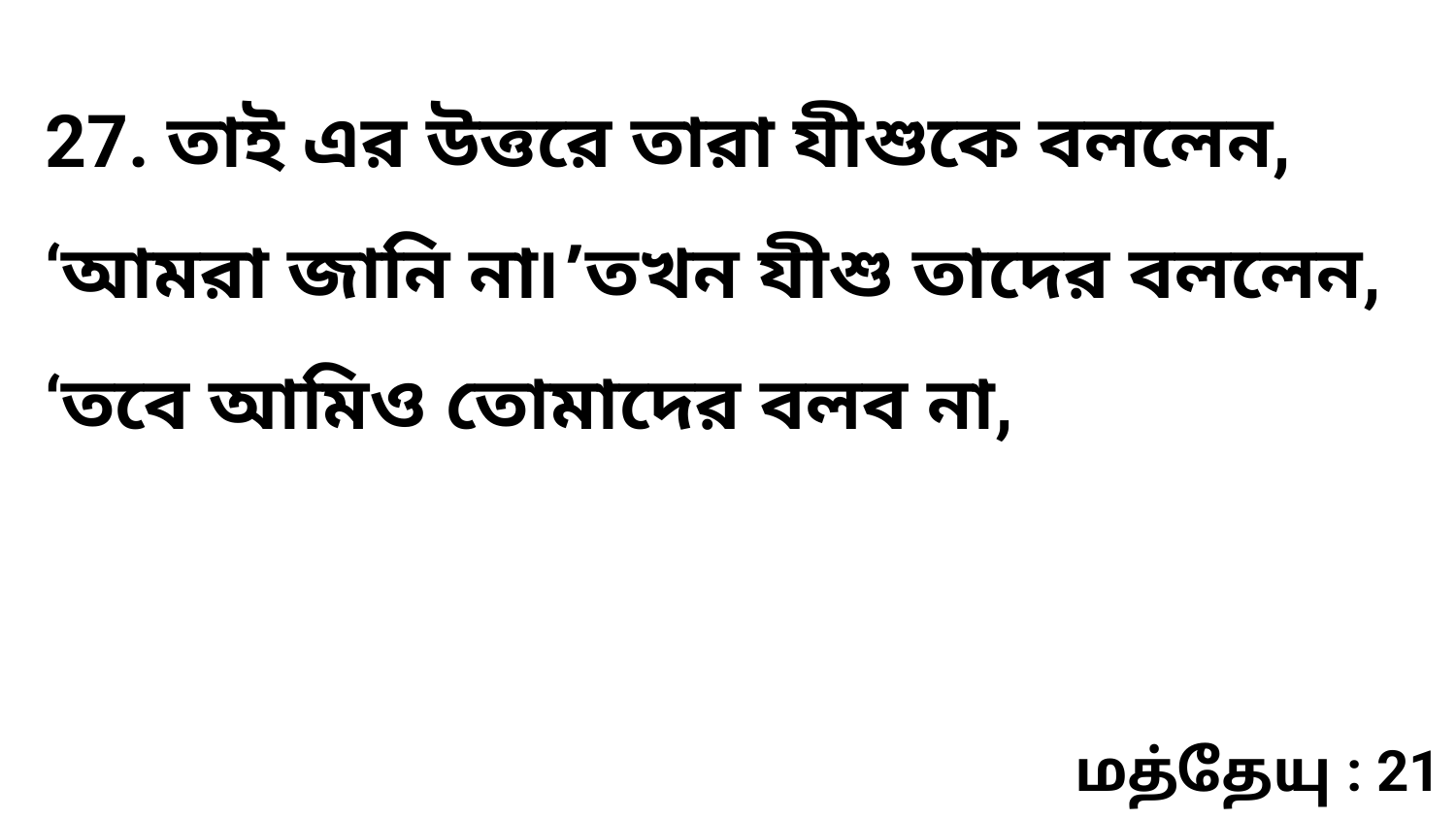

27. তাই এর উত্তরে তারা যীশুকে বললেন, ‘আমরা জানি না৷’তখন যীশু তাদের বললেন, ‘তবে আমিও তোমাদের বলব না,
மத்தேயு : 21